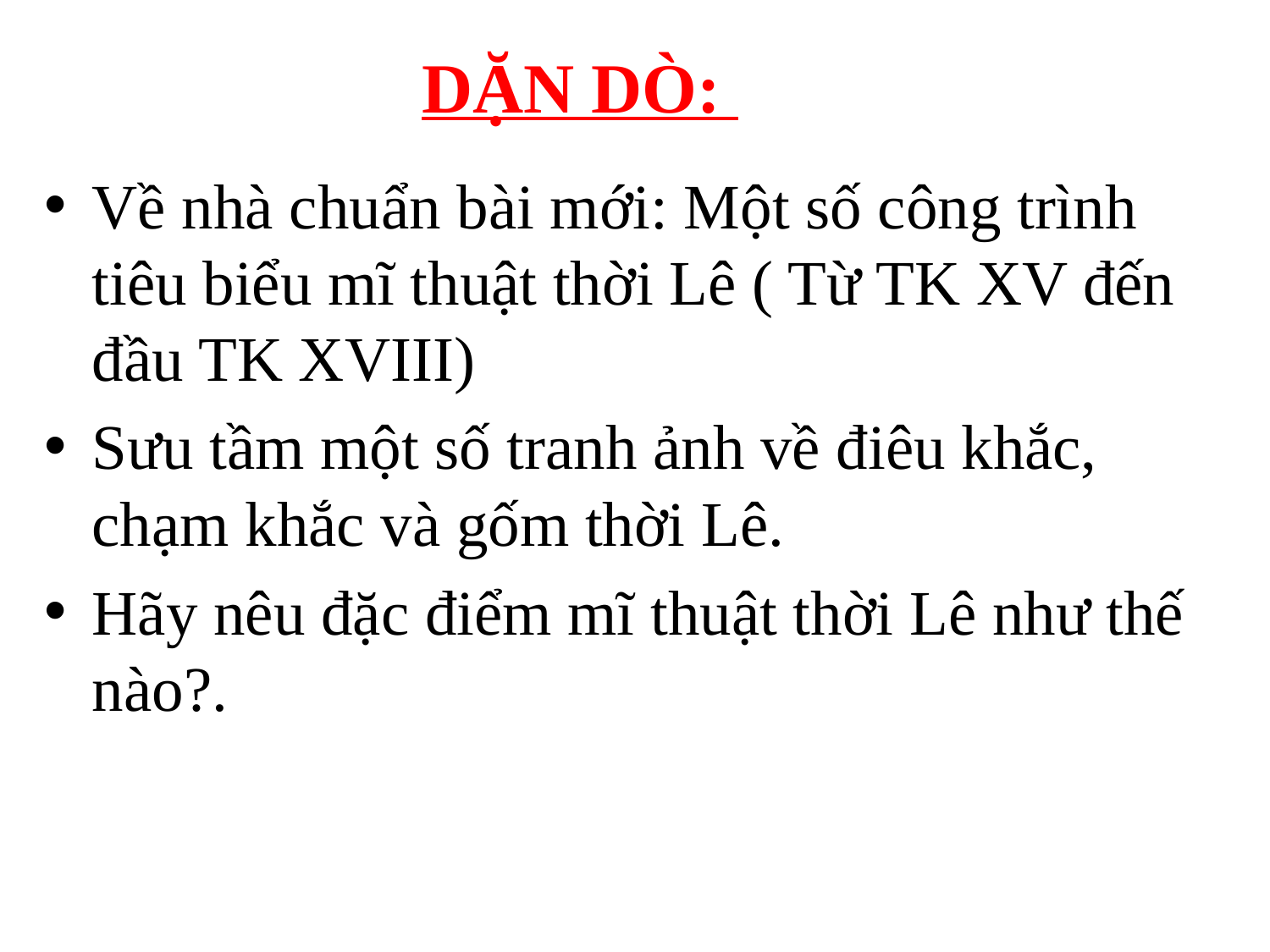

# DẶN DÒ:
Về nhà chuẩn bài mới: Một số công trình tiêu biểu mĩ thuật thời Lê ( Từ TK XV đến đầu TK XVIII)
Sưu tầm một số tranh ảnh về điêu khắc, chạm khắc và gốm thời Lê.
Hãy nêu đặc điểm mĩ thuật thời Lê như thế nào?.